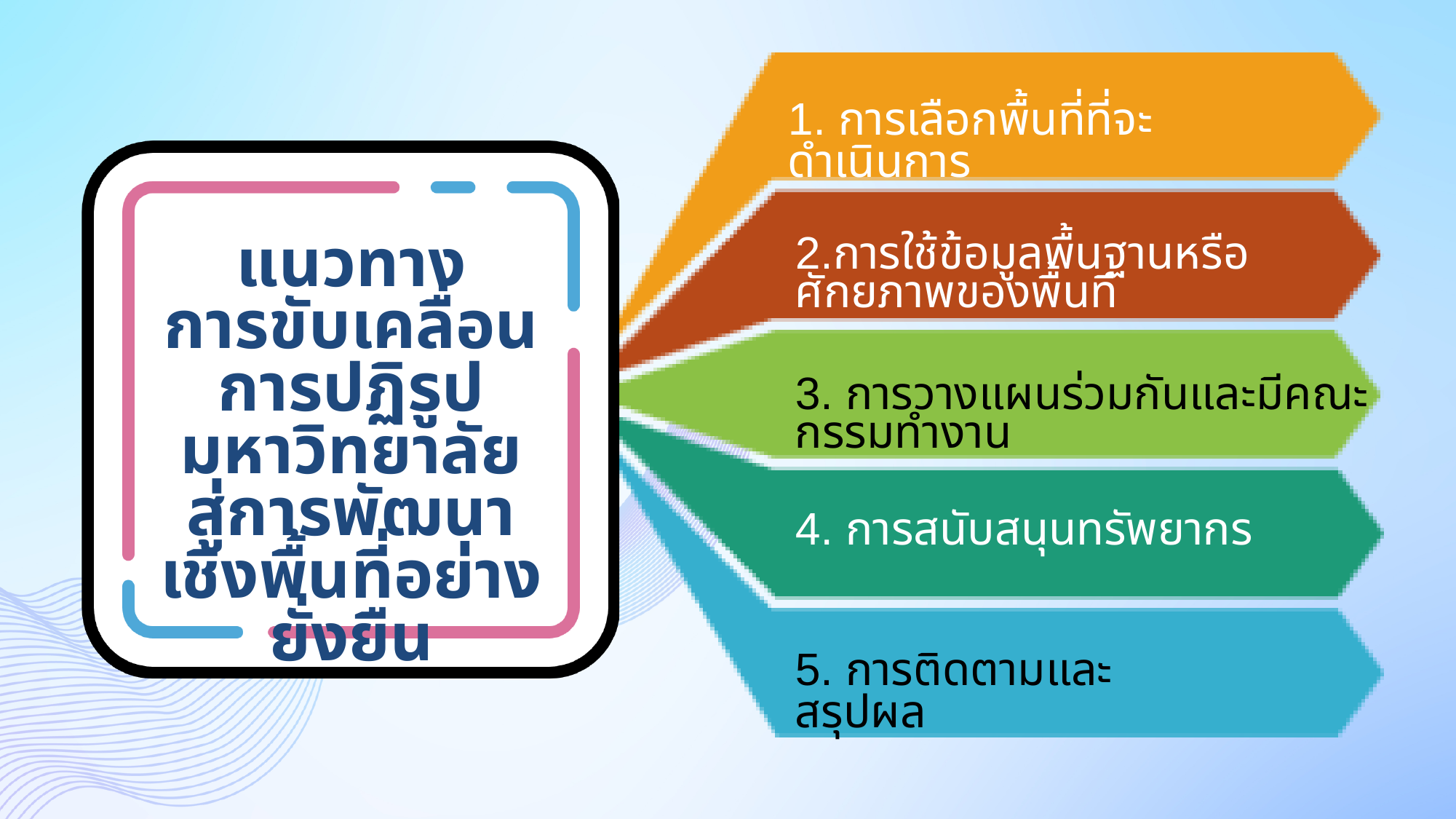

1. การเลือกพื้นที่ที่จะดำเนินการ

แนวทาง
การขับเคลื่อน
การปฏิรูปมหาวิทยาลัย
สู่การพัฒนา
เชิงพื้นที่อย่างยั่งยืน
2.การใช้ข้อมูลพื้นฐานหรือศักยภาพของพื้นที่

3. การวางแผนร่วมกันและมีคณะกรรมทำงาน
4. การสนับสนุนทรัพยากร
5. การติดตามและสรุปผล